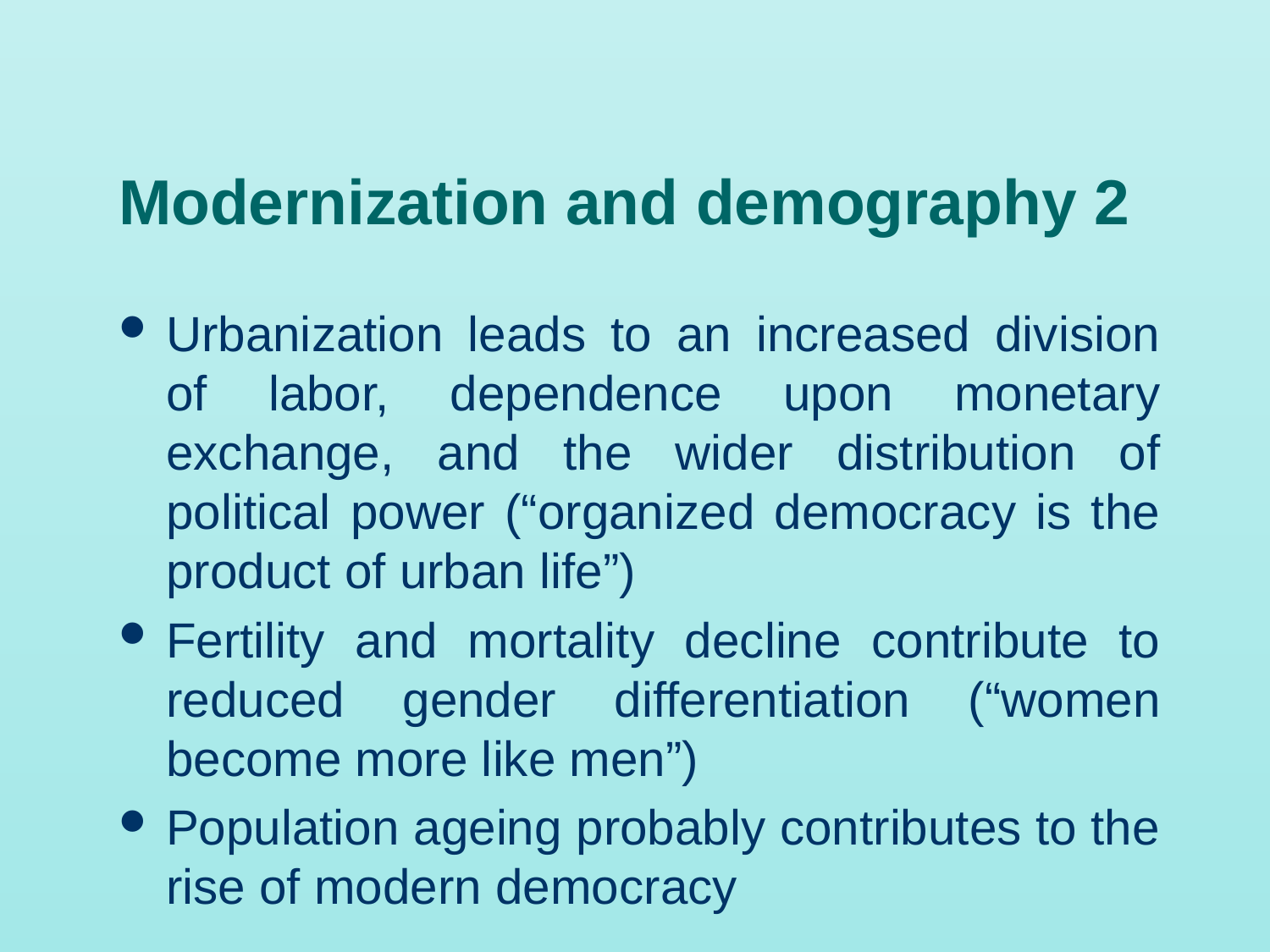

# Modernization and demography 2
Urbanization leads to an increased division of labor, dependence upon monetary exchange, and the wider distribution of political power (“organized democracy is the product of urban life”)
Fertility and mortality decline contribute to reduced gender differentiation (“women become more like men”)
Population ageing probably contributes to the rise of modern democracy